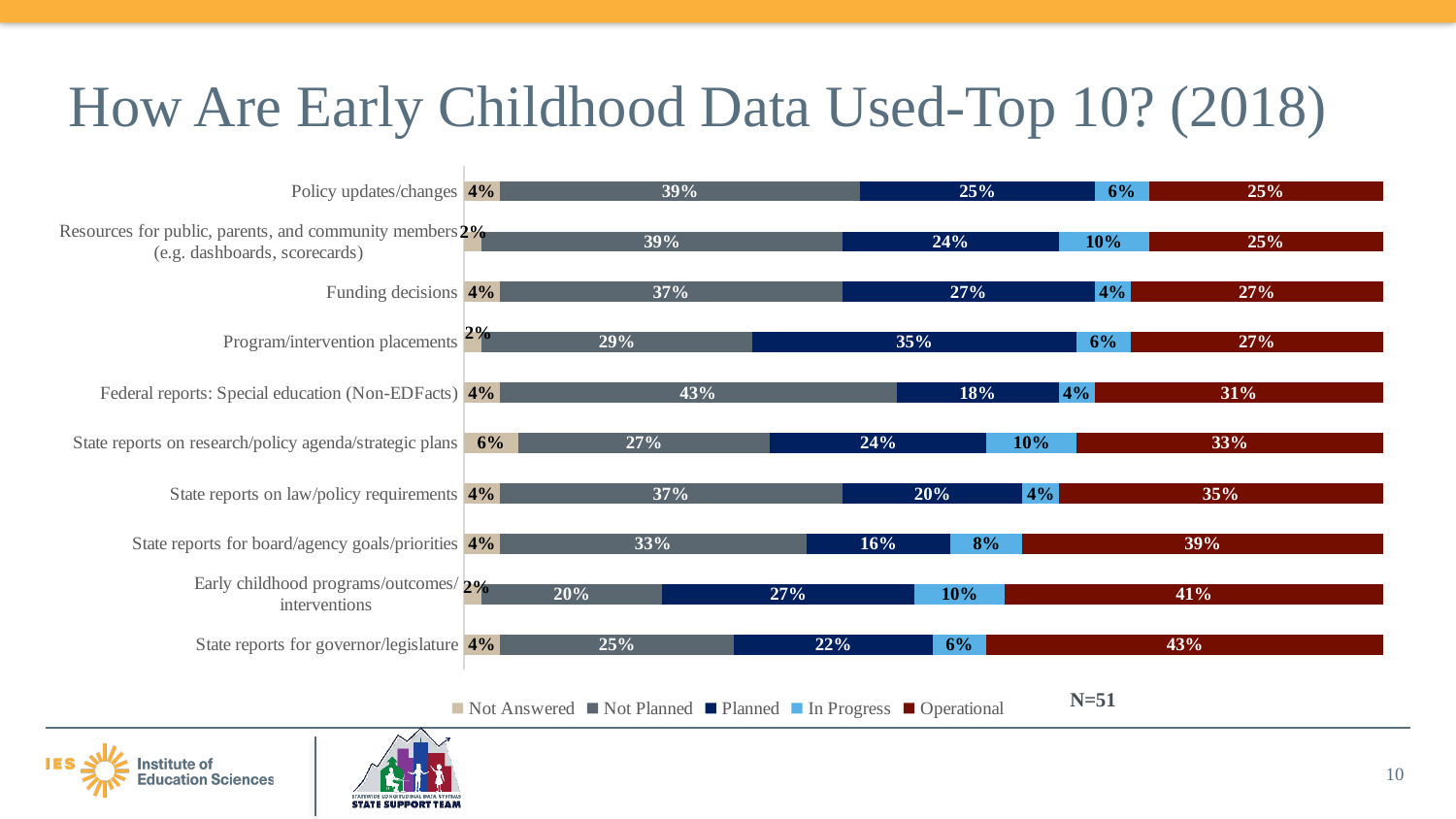

# How Are Early Childhood Data Used-Top 10? (2018)

### Chart

| Category | Not Answered | Not Planned | Planned | In Progress | Operational |
|---|---|---|---|---|---|
| State reports for governor/legislature | 3.92 | 25.49 | 21.57 | 5.88 | 43.14 |
| Early childhood programs/outcomes/
interventions | 1.96 | 19.61 | 27.45 | 9.8 | 41.18 |
| State reports for board/agency goals/priorities | 3.92 | 33.33 | 15.69 | 7.84 | 39.22 |
| State reports on law/policy requirements | 3.92 | 37.25 | 19.61 | 3.92 | 35.29 |
| State reports on research/policy agenda/strategic plans | 5.88 | 27.45 | 23.53 | 9.8 | 33.33 |
| Federal reports: Special education (Non-EDFacts) | 3.92 | 43.14 | 17.65 | 3.92 | 31.37 |
| Program/intervention placements | 1.96 | 29.41 | 35.29 | 5.88 | 27.45 |
| Funding decisions | 3.92 | 37.25 | 27.45 | 3.92 | 27.45 |
| Resources for public, parents, and community members (e.g. dashboards, scorecards) | 1.96 | 39.22 | 23.53 | 9.8 | 25.49 |
| Policy updates/changes | 3.92 | 39.22 | 25.49 | 5.88 | 25.49 |
N=51
10